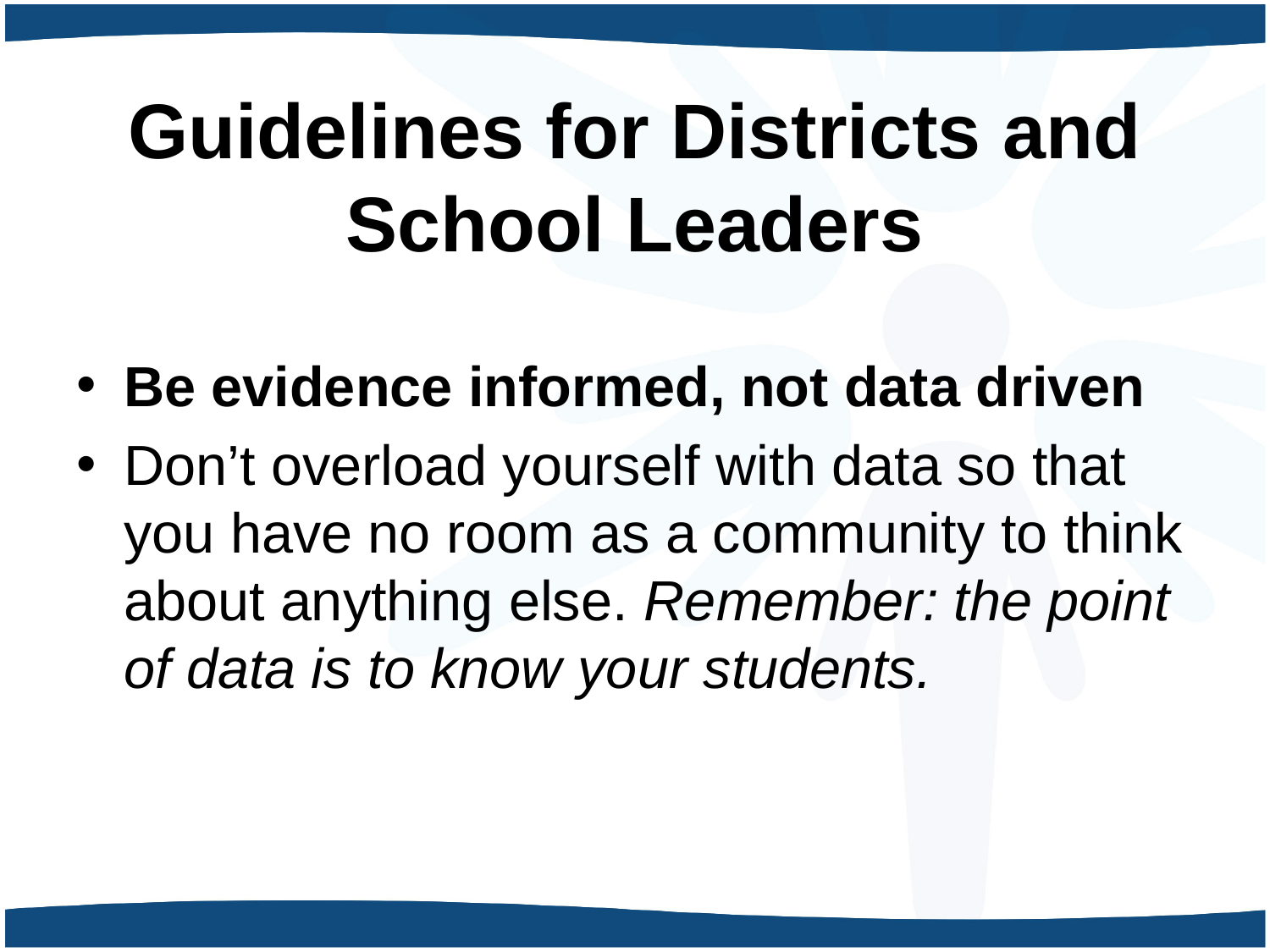

# Guidelines for Districts and School Leaders
Be evidence informed, not data driven
Don’t overload yourself with data so that you have no room as a community to think about anything else. Remember: the point of data is to know your students.